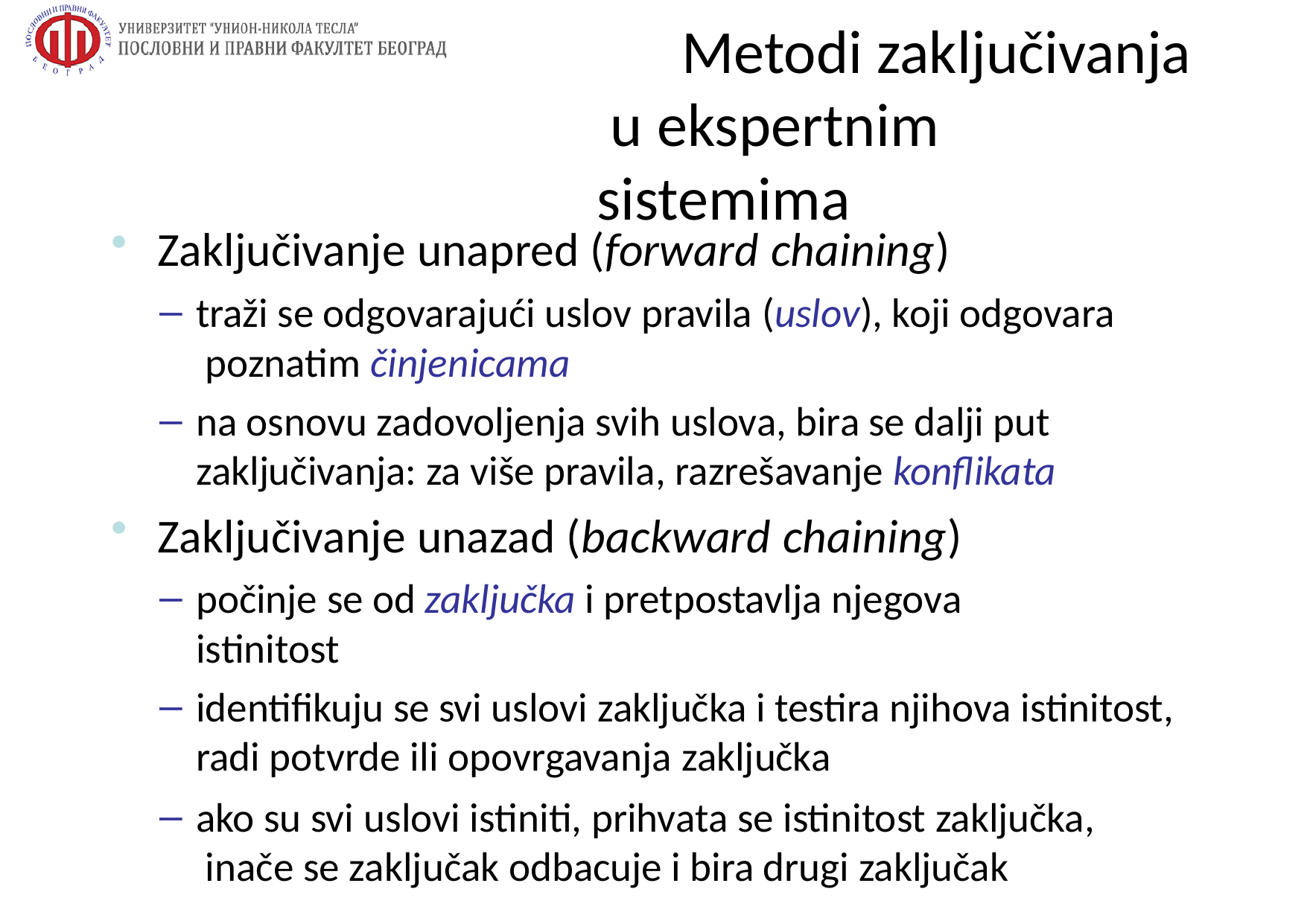

# Metodi zaključivanja  u ekspertnim sistemima
Zaključivanje unapred (forward chaining)
traži se odgovarajući uslov pravila (uslov), koji odgovara  poznatim činjenicama
na osnovu zadovoljenja svih uslova, bira se dalji put  zaključivanja: za više pravila, razrešavanje konflikata
Zaključivanje unazad (backward chaining)
počinje se od zaključka i pretpostavlja njegova istinitost
identifikuju se svi uslovi zaključka i testira njihova istinitost,  radi potvrde ili opovrgavanja zaključka
ako su svi uslovi istiniti, prihvata se istinitost zaključka,  inače se zaključak odbacuje i bira drugi zaključak